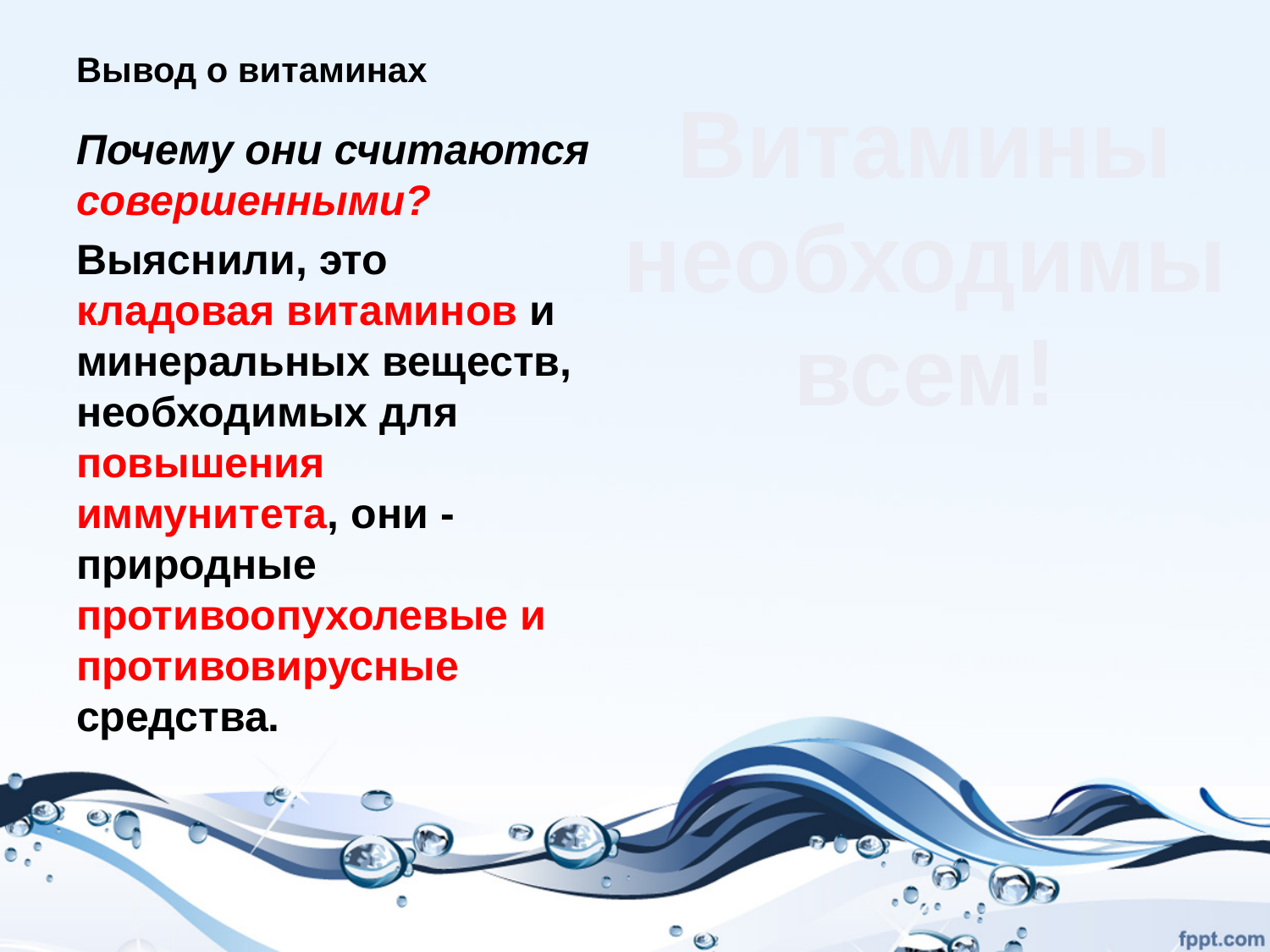

# Вывод о витаминах
Витамины необходимы всем!
Почему они считаются совершенными?
Выяснили, это кладовая витаминов и минеральных веществ, необходимых для повышения иммунитета, они - природные противоопухолевые и противовирусные средства.